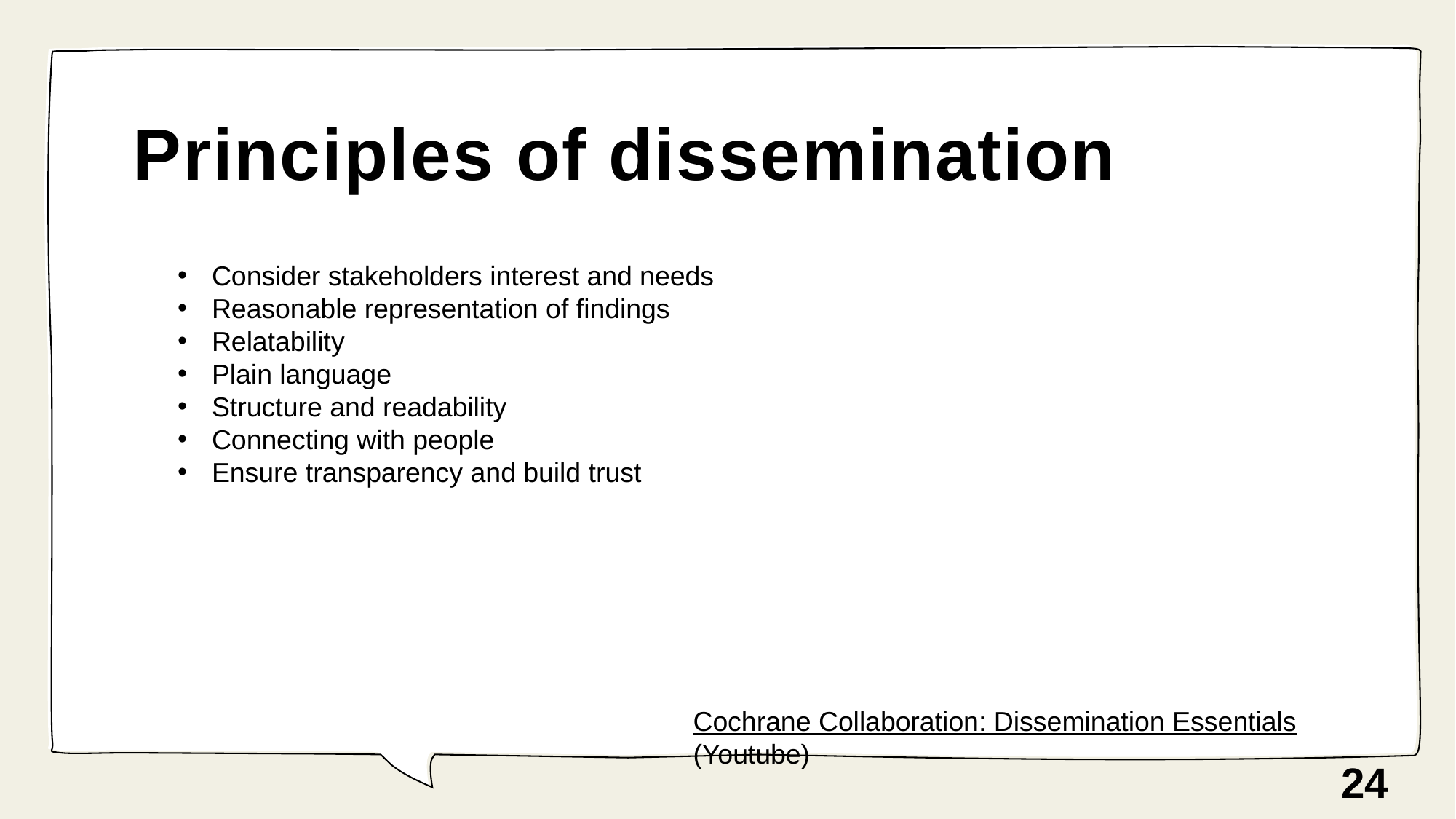

# Principles of dissemination
Consider stakeholders interest and needs
Reasonable representation of findings
Relatability
Plain language
Structure and readability
Connecting with people
Ensure transparency and build trust

Cochrane Collaboration: Dissemination Essentials (Youtube)
24